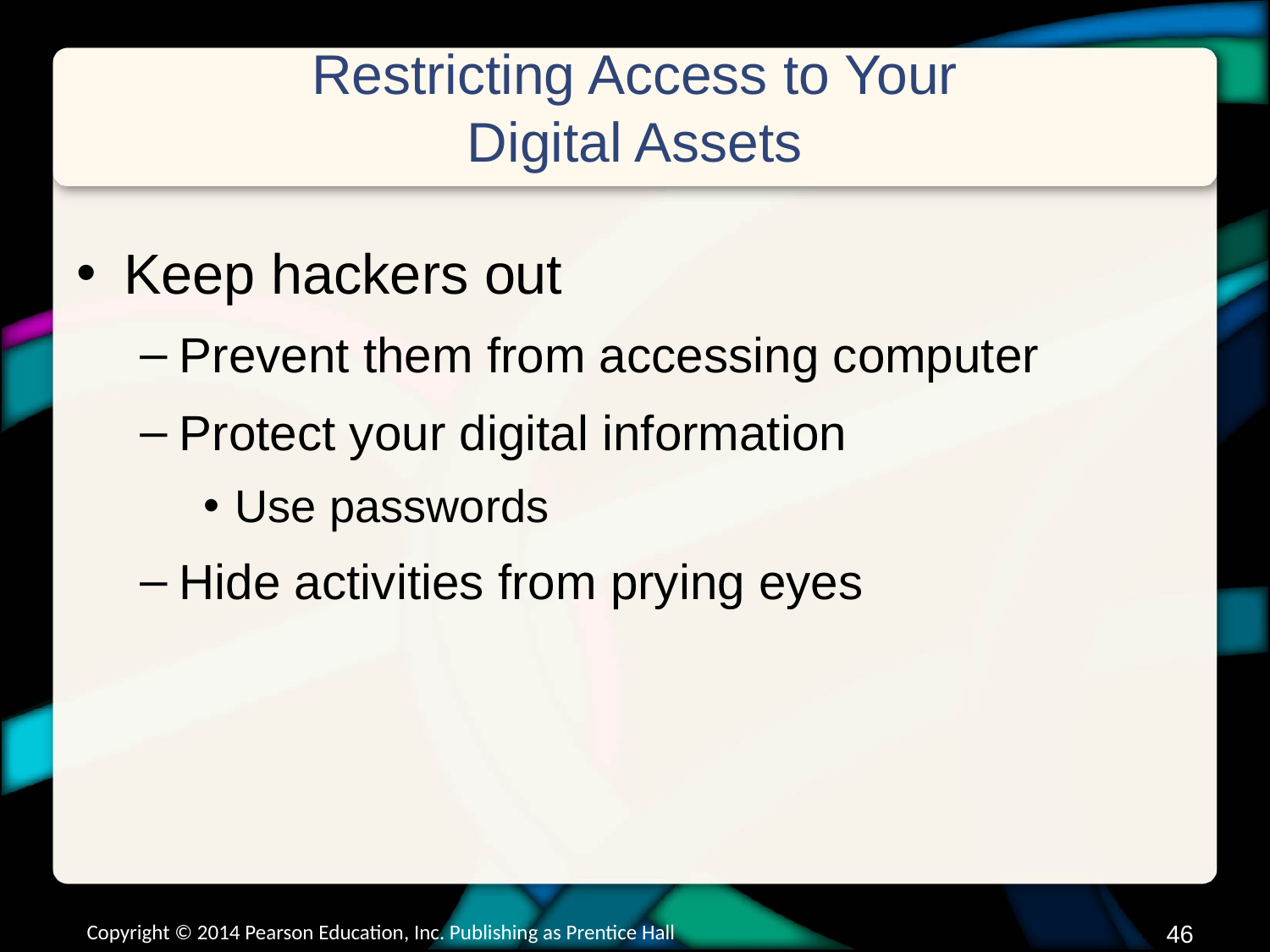

# Restricting Access to Your Digital Assets
Keep hackers out
Prevent them from accessing computer
Protect your digital information
Use passwords
Hide activities from prying eyes
Copyright © 2014 Pearson Education, Inc. Publishing as Prentice Hall
46